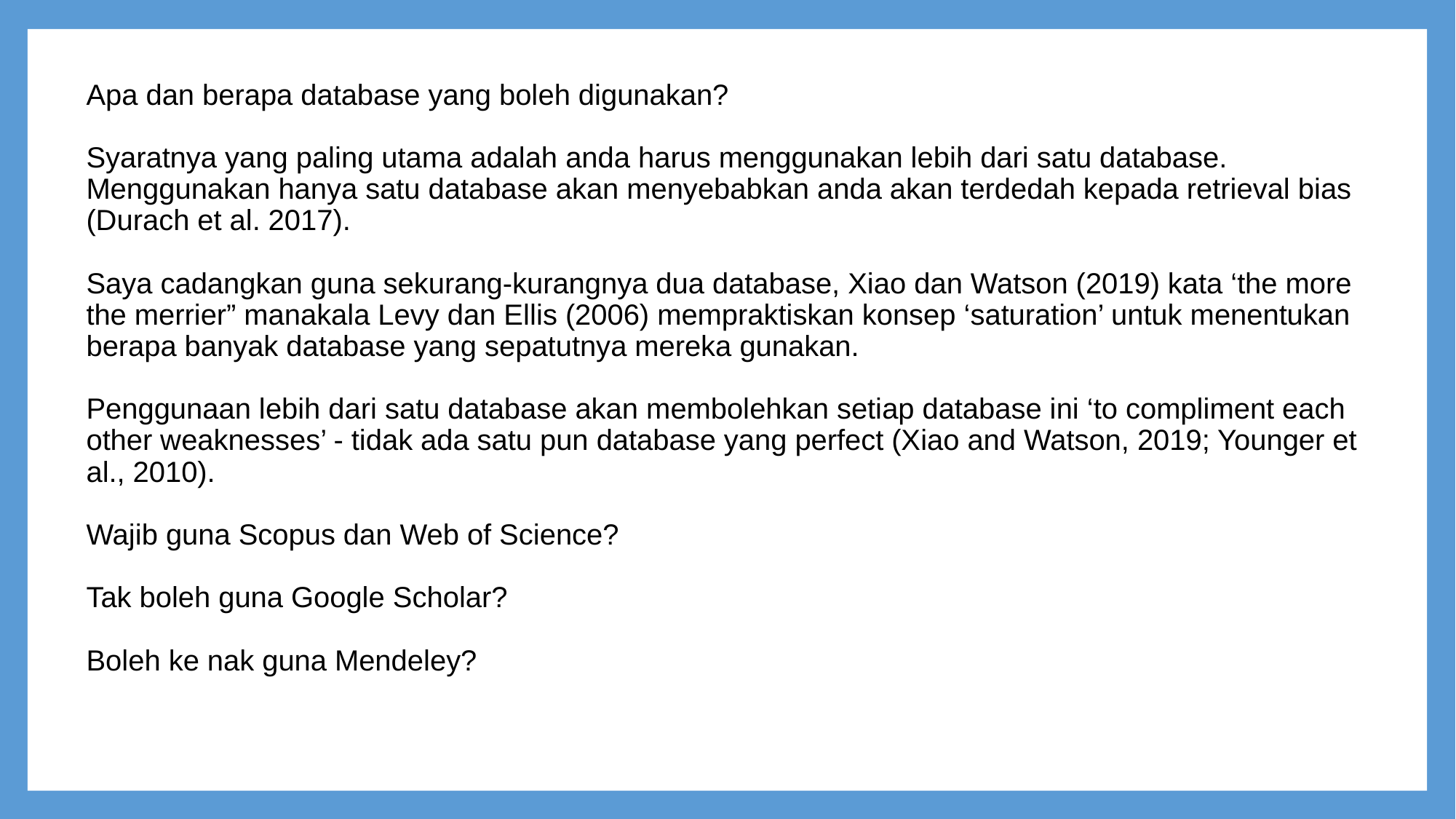

# Apa dan berapa database yang boleh digunakan? Syaratnya yang paling utama adalah anda harus menggunakan lebih dari satu database. Menggunakan hanya satu database akan menyebabkan anda akan terdedah kepada retrieval bias (Durach et al. 2017). Saya cadangkan guna sekurang-kurangnya dua database, Xiao dan Watson (2019) kata ‘the more the merrier” manakala Levy dan Ellis (2006) mempraktiskan konsep ‘saturation’ untuk menentukan berapa banyak database yang sepatutnya mereka gunakan. Penggunaan lebih dari satu database akan membolehkan setiap database ini ‘to compliment each other weaknesses’ - tidak ada satu pun database yang perfect (Xiao and Watson, 2019; Younger et al., 2010). Wajib guna Scopus dan Web of Science? Tak boleh guna Google Scholar? Boleh ke nak guna Mendeley?